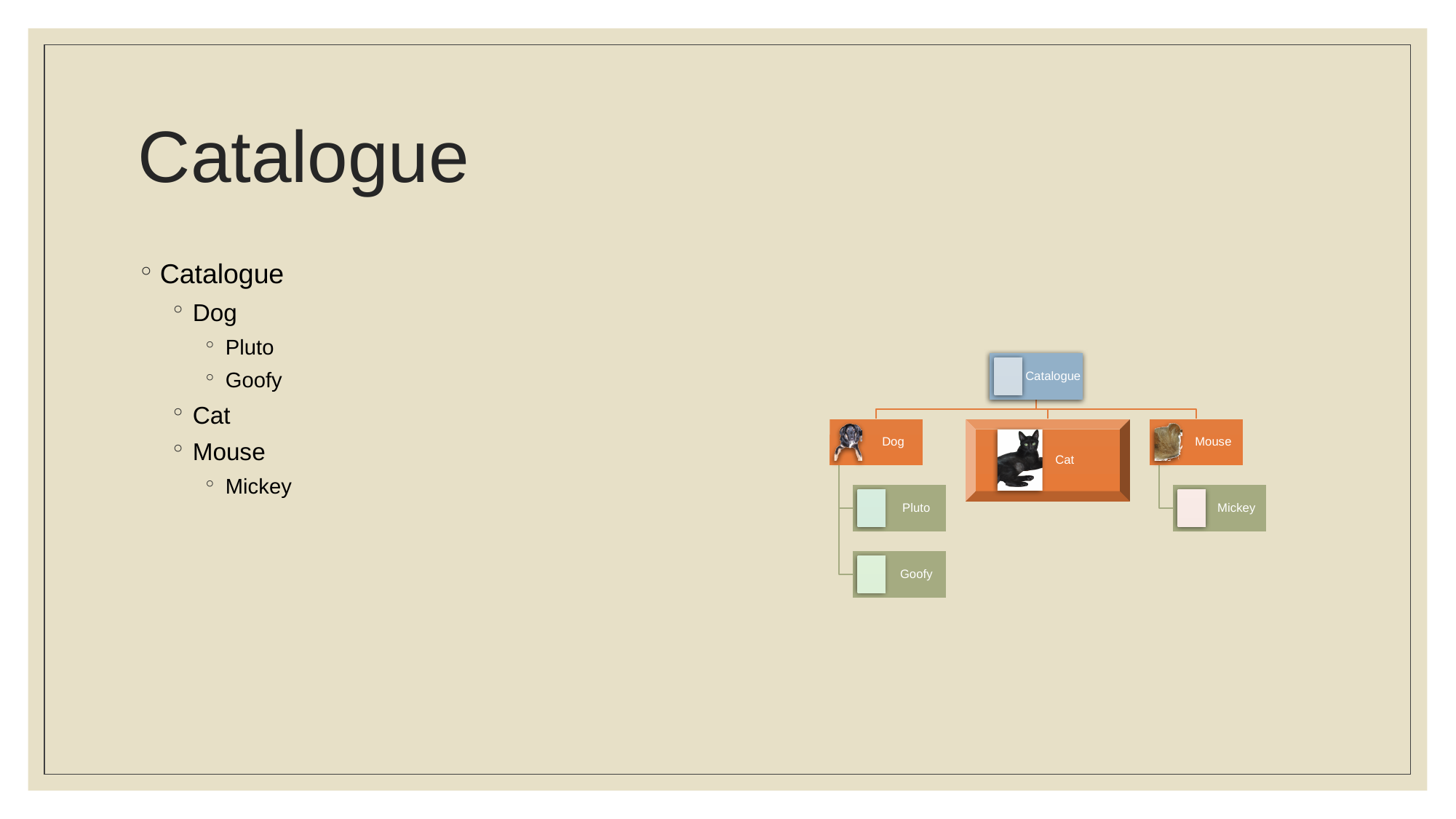

# Catalogue
Catalogue
Dog
Pluto
Goofy
Cat
Mouse
Mickey
Catalogue

Dog
Cat
Mouse

Pluto
Mickey

Goofy